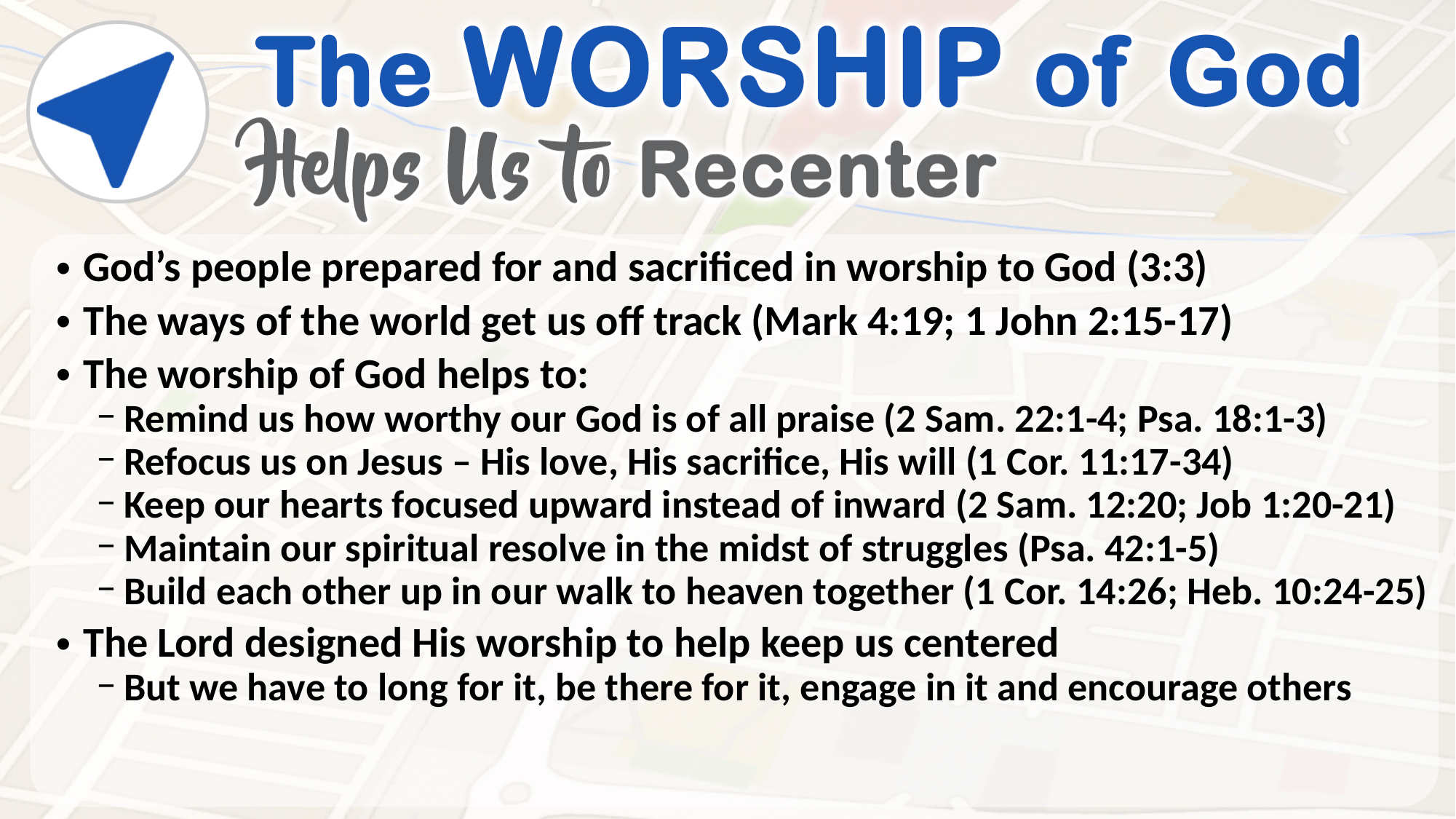

God’s people prepared for and sacrificed in worship to God (3:3)
The ways of the world get us off track (Mark 4:19; 1 John 2:15-17)
The worship of God helps to:
Remind us how worthy our God is of all praise (2 Sam. 22:1-4; Psa. 18:1-3)
Refocus us on Jesus – His love, His sacrifice, His will (1 Cor. 11:17-34)
Keep our hearts focused upward instead of inward (2 Sam. 12:20; Job 1:20-21)
Maintain our spiritual resolve in the midst of struggles (Psa. 42:1-5)
Build each other up in our walk to heaven together (1 Cor. 14:26; Heb. 10:24-25)
The Lord designed His worship to help keep us centered
But we have to long for it, be there for it, engage in it and encourage others